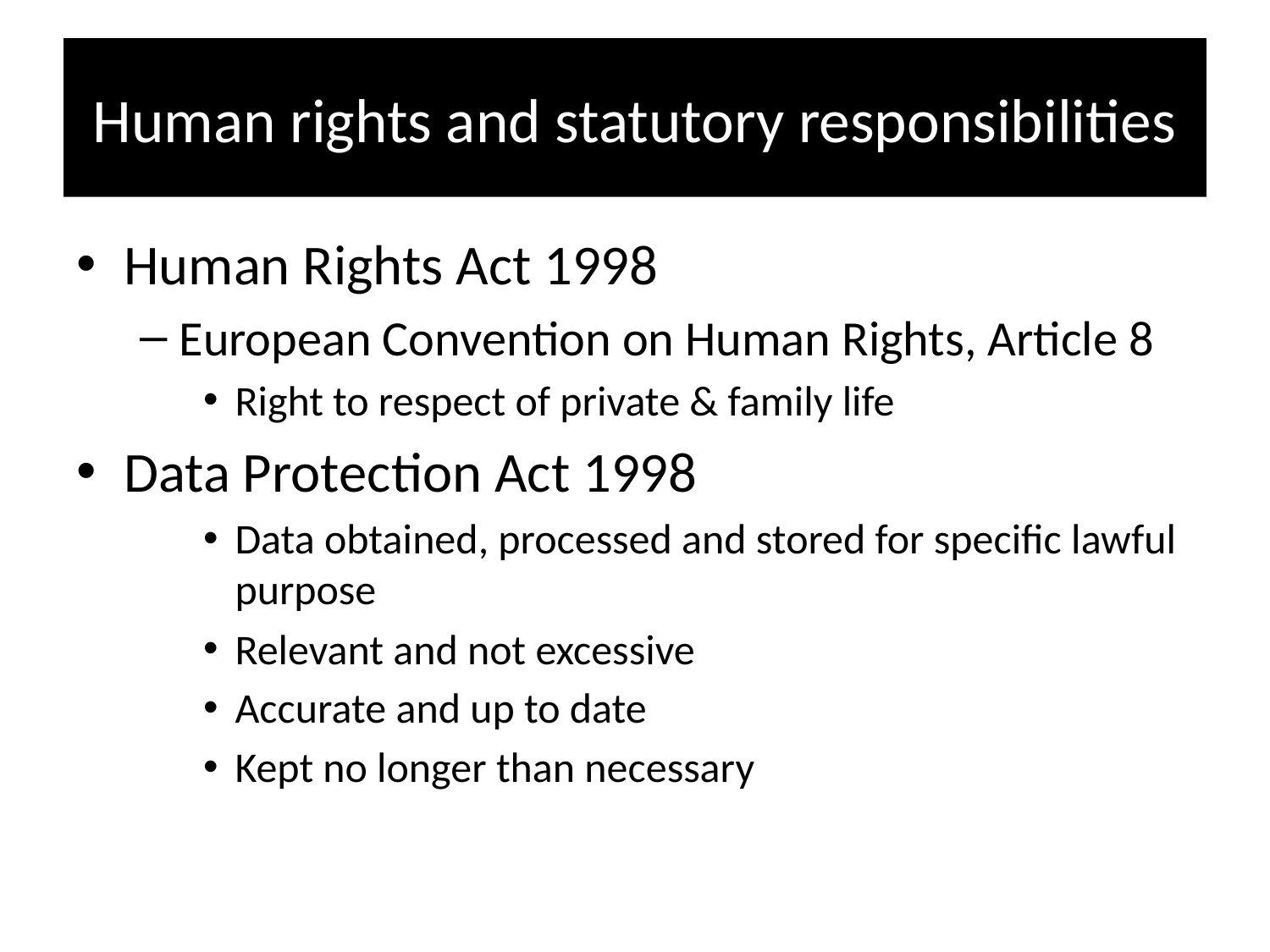

# Human rights and statutory responsibilities
Human Rights Act 1998
European Convention on Human Rights, Article 8
Right to respect of private & family life
Data Protection Act 1998
Data obtained, processed and stored for specific lawful purpose
Relevant and not excessive
Accurate and up to date
Kept no longer than necessary